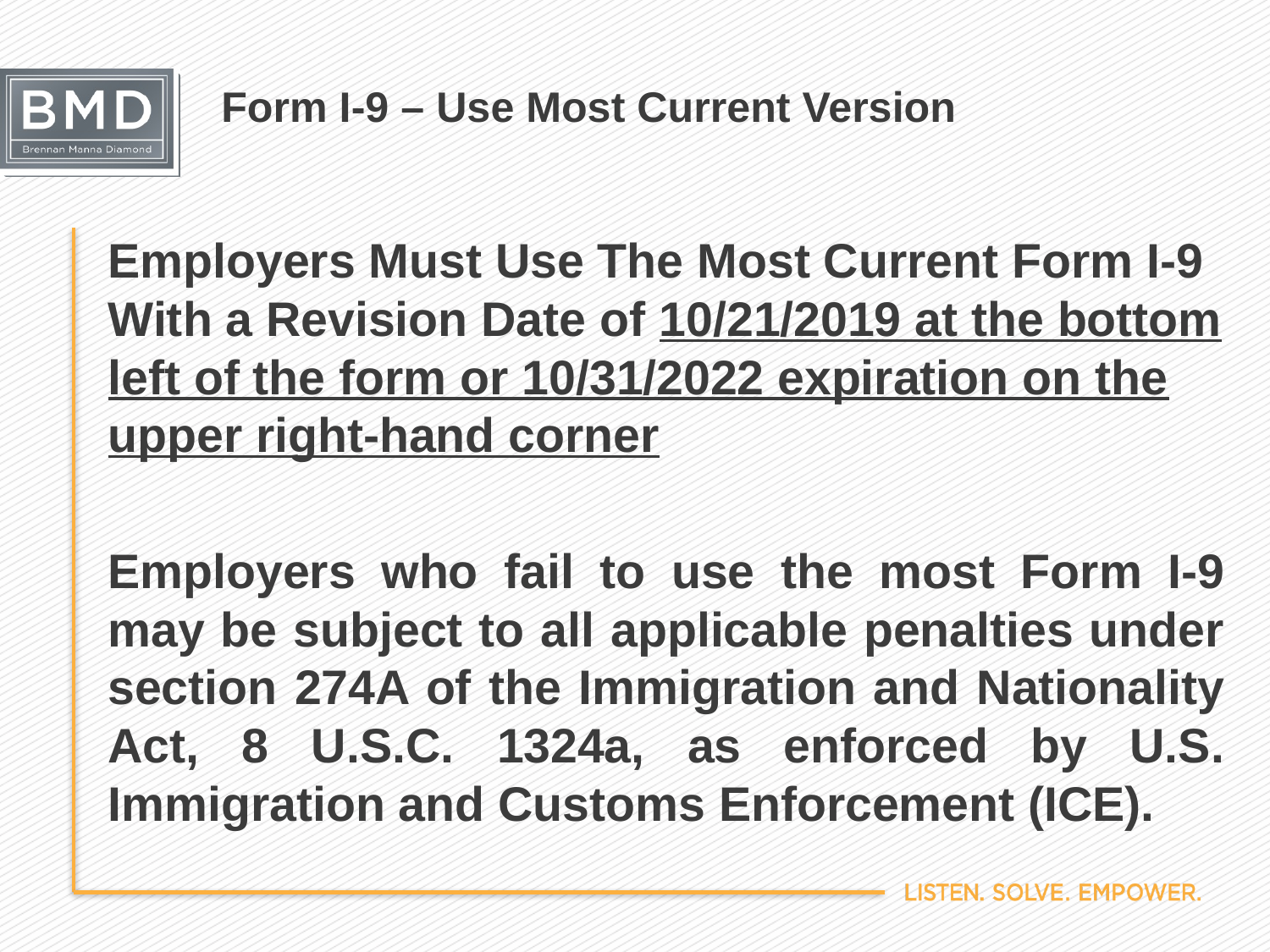

# Form I-9 – Use Most Current Version
Employers Must Use The Most Current Form I-9 With a Revision Date of 10/21/2019 at the bottom left of the form or 10/31/2022 expiration on the upper right-hand corner

Employers who fail to use the most Form I-9 may be subject to all applicable penalties under section 274A of the Immigration and Nationality Act, 8 U.S.C. 1324a, as enforced by U.S. Immigration and Customs Enforcement (ICE).